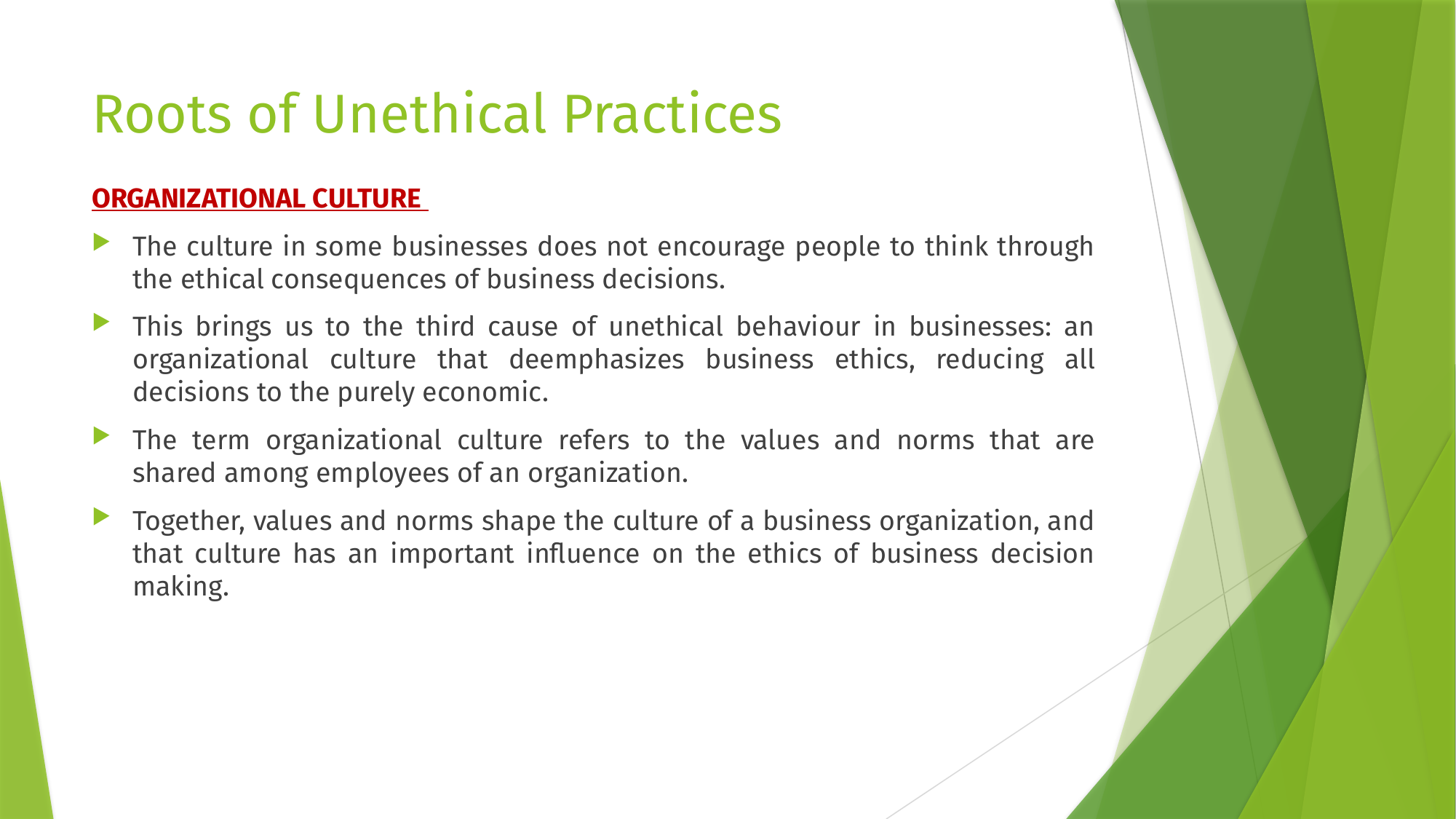

# Roots of Unethical Practices
ORGANIZATIONAL CULTURE
The culture in some businesses does not encourage people to think through the ethical consequences of business decisions.
This brings us to the third cause of unethical behaviour in businesses: an organizational culture that deemphasizes business ethics, reducing all decisions to the purely economic.
The term organizational culture refers to the values and norms that are shared among employees of an organization.
Together, values and norms shape the culture of a business organization, and that culture has an important influence on the ethics of business decision making.